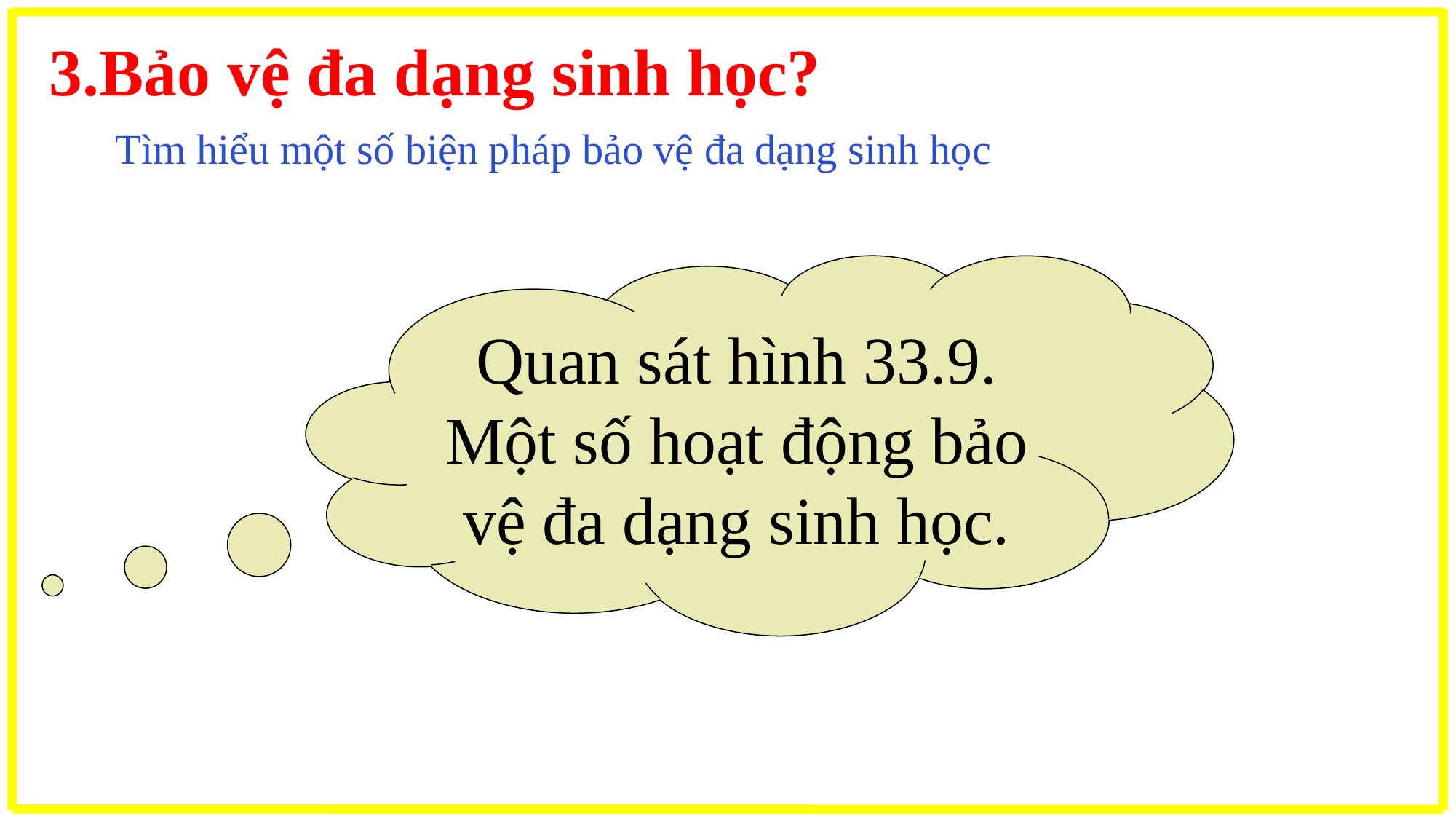

3.Bảo vệ đa dạng sinh học?
Tìm hiểu một số biện pháp bảo vệ đa dạng sinh học

Quan sát hình 33.9. Một số hoạt động bảo vệ đa dạng sinh học.